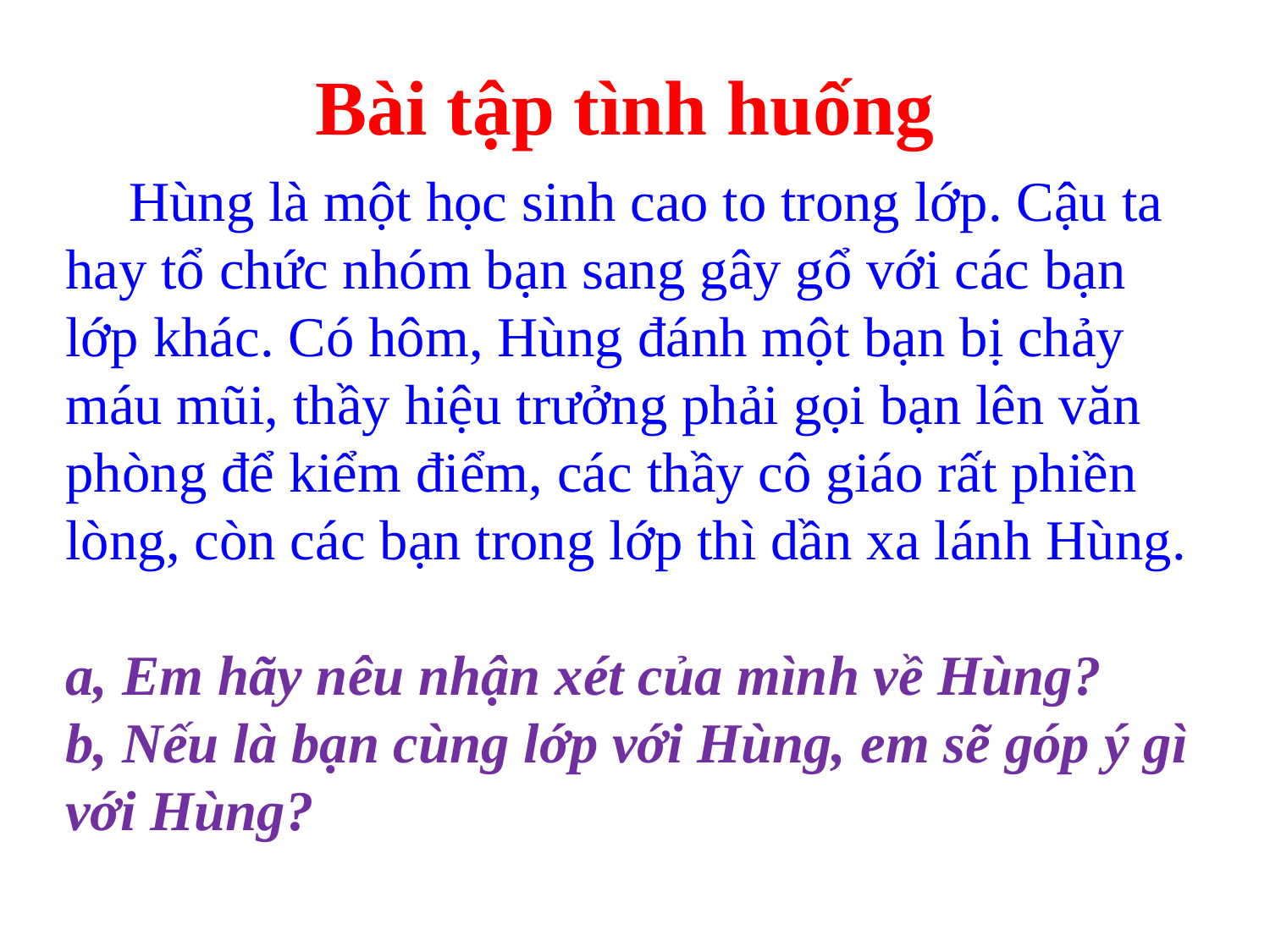

# Bài tập tình huống
     Hùng là một học sinh cao to trong lớp. Cậu ta hay tổ chức nhóm bạn sang gây gổ với các bạn lớp khác. Có hôm, Hùng đánh một bạn bị chảy máu mũi, thầy hiệu trưởng phải gọi bạn lên văn phòng để kiểm điểm, các thầy cô giáo rất phiền lòng, còn các bạn trong lớp thì dần xa lánh Hùng.

a, Em hãy nêu nhận xét của mình về Hùng?
b, Nếu là bạn cùng lớp với Hùng, em sẽ góp ý gì với Hùng?